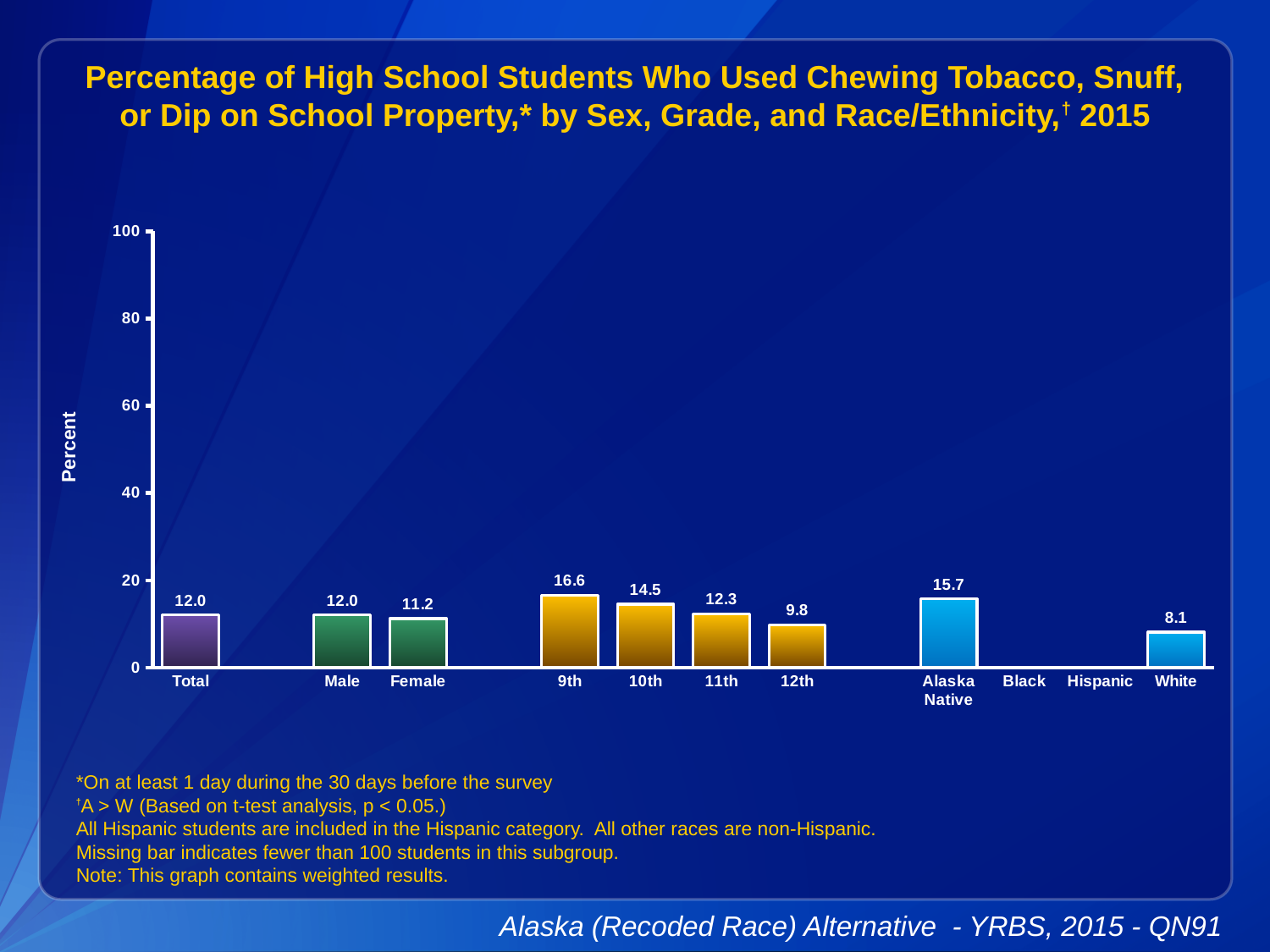

Percentage of High School Students Who Used Chewing Tobacco, Snuff, or Dip on School Property,* by Sex, Grade, and Race/Ethnicity,† 2015

### Chart

| Category | Series 1 |
|---|---|
| Total | 12.0 |
|  | None |
| Male | 12.0 |
| Female | 11.2 |
|  | None |
| 9th | 16.6 |
| 10th | 14.5 |
| 11th | 12.3 |
| 12th | 9.8 |
|  | None |
| Alaska Native | 15.7 |
| Black | None |
| Hispanic | None |
| White | 8.1 |
*On at least 1 day during the 30 days before the survey
†A > W (Based on t-test analysis, p < 0.05.)
All Hispanic students are included in the Hispanic category.  All other races are non-Hispanic.
Missing bar indicates fewer than 100 students in this subgroup.
Note: This graph contains weighted results.
Alaska (Recoded Race) Alternative  - YRBS, 2015 - QN91